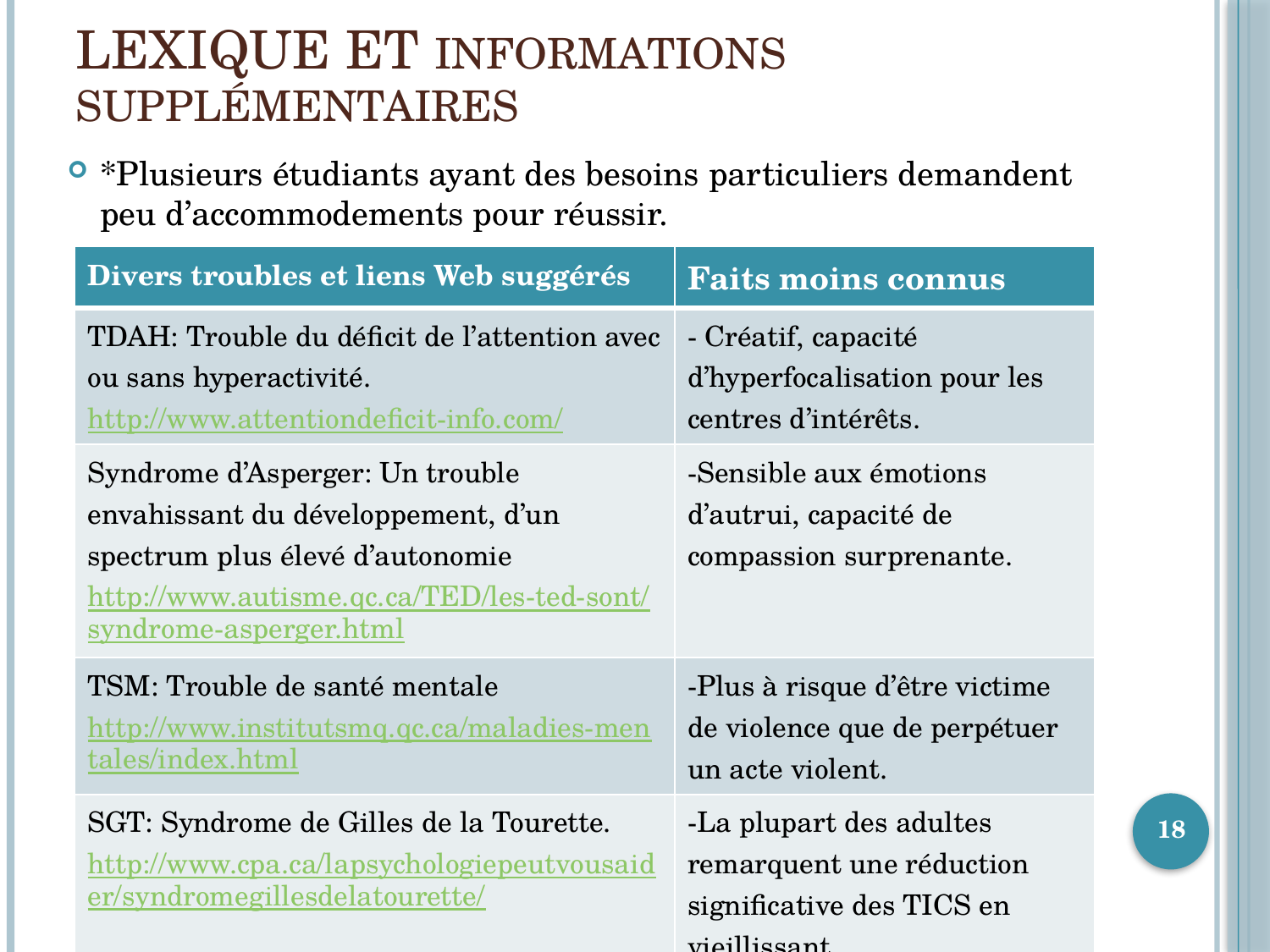

# Lexique et informations supplémentaires
*Plusieurs étudiants ayant des besoins particuliers demandent peu d’accommodements pour réussir.

| Divers troubles et liens Web suggérés | Faits moins connus |
| --- | --- |
| TDAH: Trouble du déficit de l’attention avec ou sans hyperactivité. http://www.attentiondeficit-info.com/ | - Créatif, capacité d’hyperfocalisation pour les centres d’intérêts. |
| Syndrome d’Asperger: Un trouble envahissant du développement, d’un spectrum plus élevé d’autonomie http://www.autisme.qc.ca/TED/les-ted-sont/syndrome-asperger.html | -Sensible aux émotions d’autrui, capacité de compassion surprenante. |
| TSM: Trouble de santé mentale http://www.institutsmq.qc.ca/maladies-mentales/index.html | -Plus à risque d’être victime de violence que de perpétuer un acte violent. |
| SGT: Syndrome de Gilles de la Tourette. http://www.cpa.ca/lapsychologiepeutvousaider/syndromegillesdelatourette/ | -La plupart des adultes remarquent une réduction significative des TICS en vieillissant. |
18